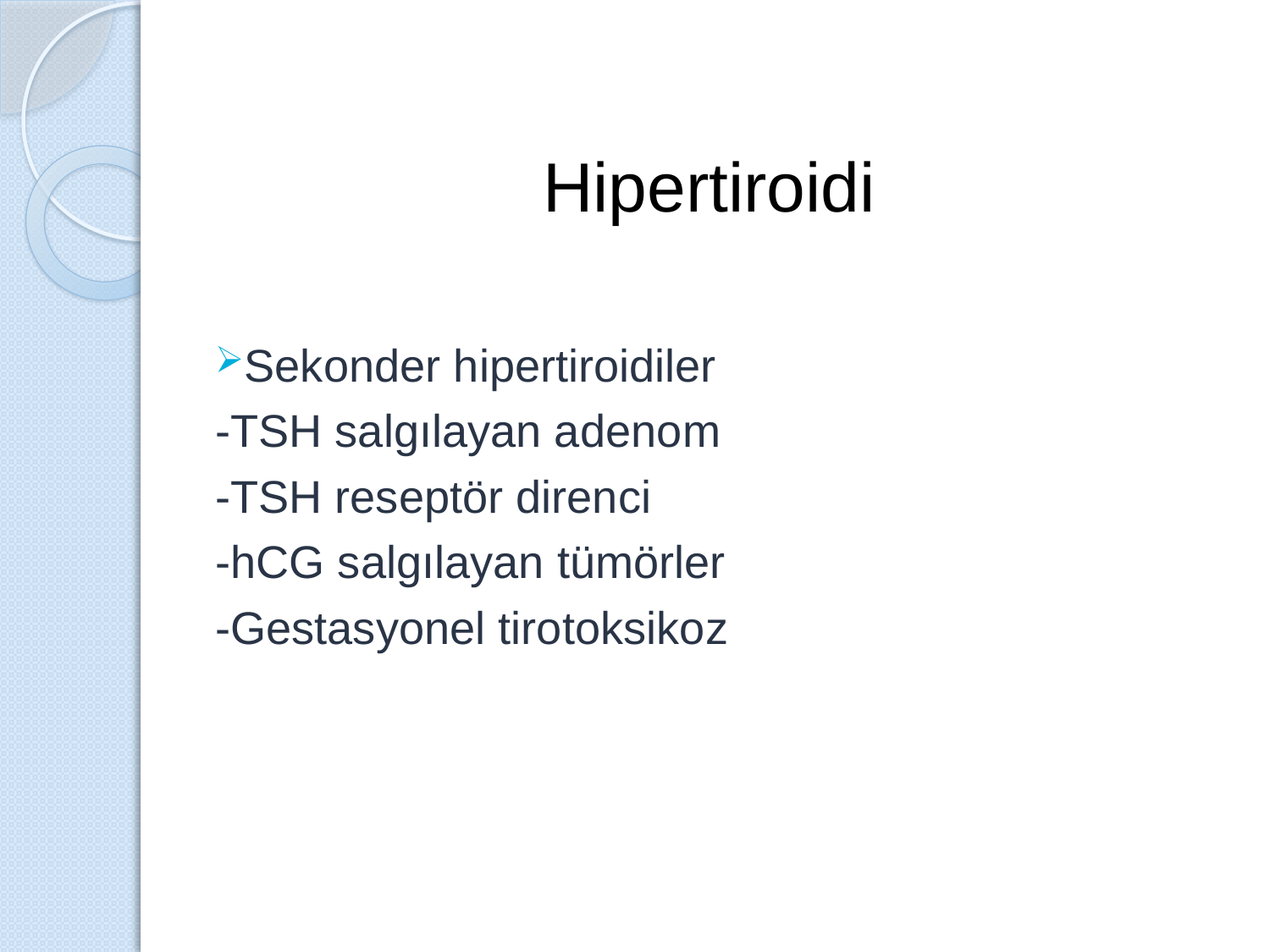

# Hipertiroidi
Sekonder hipertiroidiler
-TSH salgılayan adenom
-TSH reseptör direnci
-hCG salgılayan tümörler
-Gestasyonel tirotoksikoz